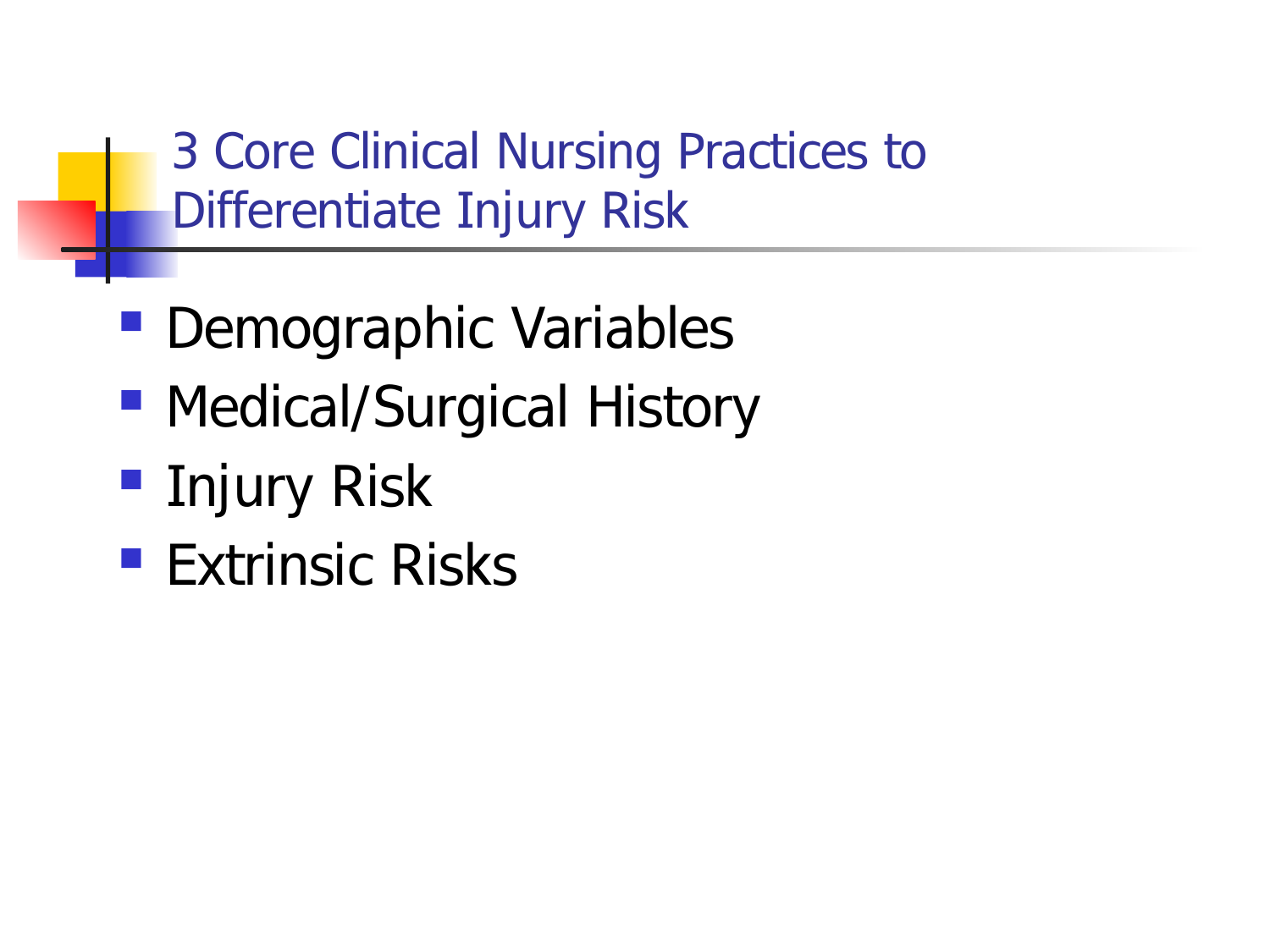

# 3 Core Clinical Nursing Practices to Differentiate Injury Risk
Demographic Variables
Medical/Surgical History
Injury Risk
Extrinsic Risks